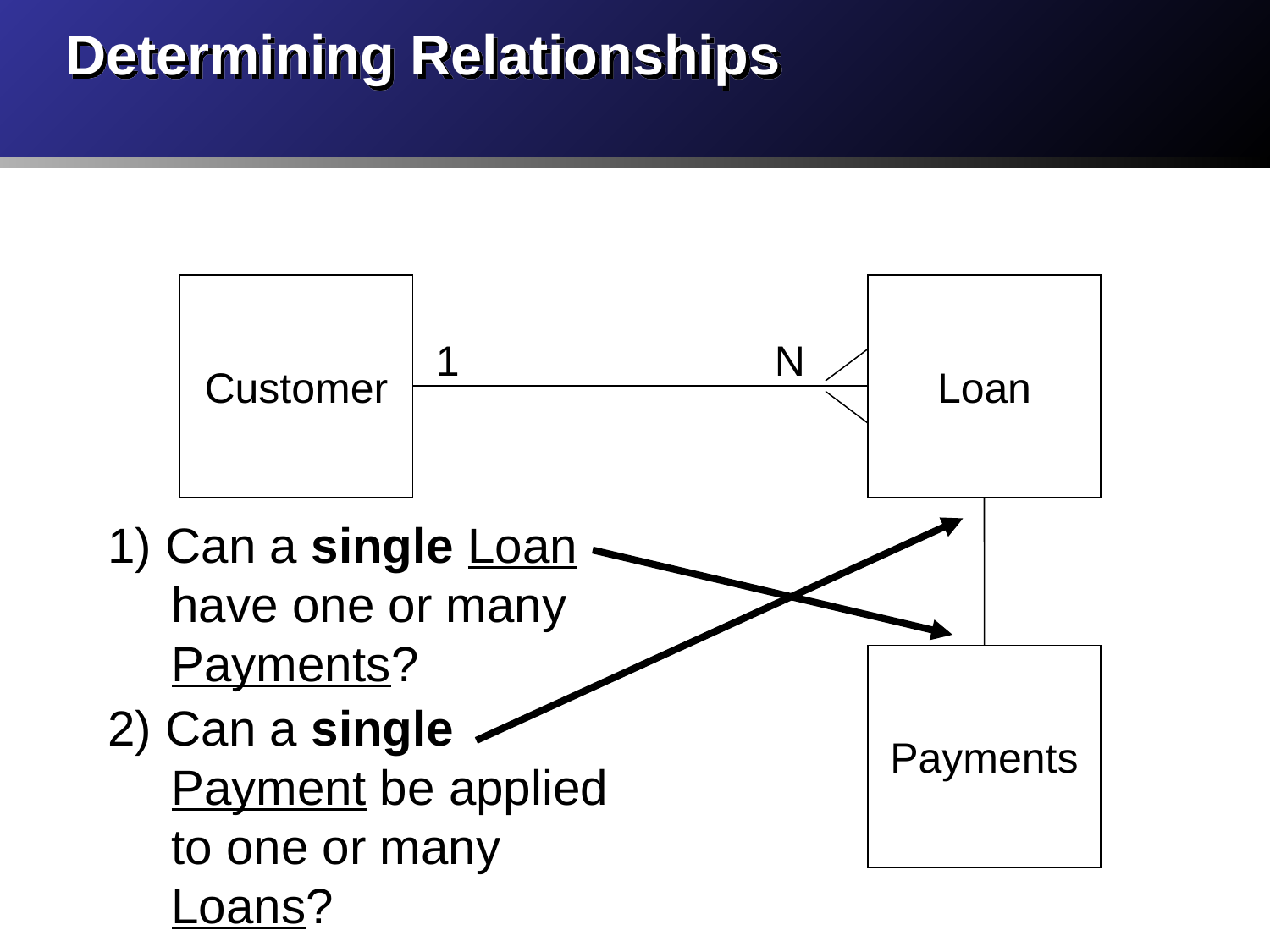

# Determining Relationships
Customer
Loan
1
N

1) Can a single Loan have one or many Payments?
2) Can a single Payment be applied to one or many Loans?

Payments